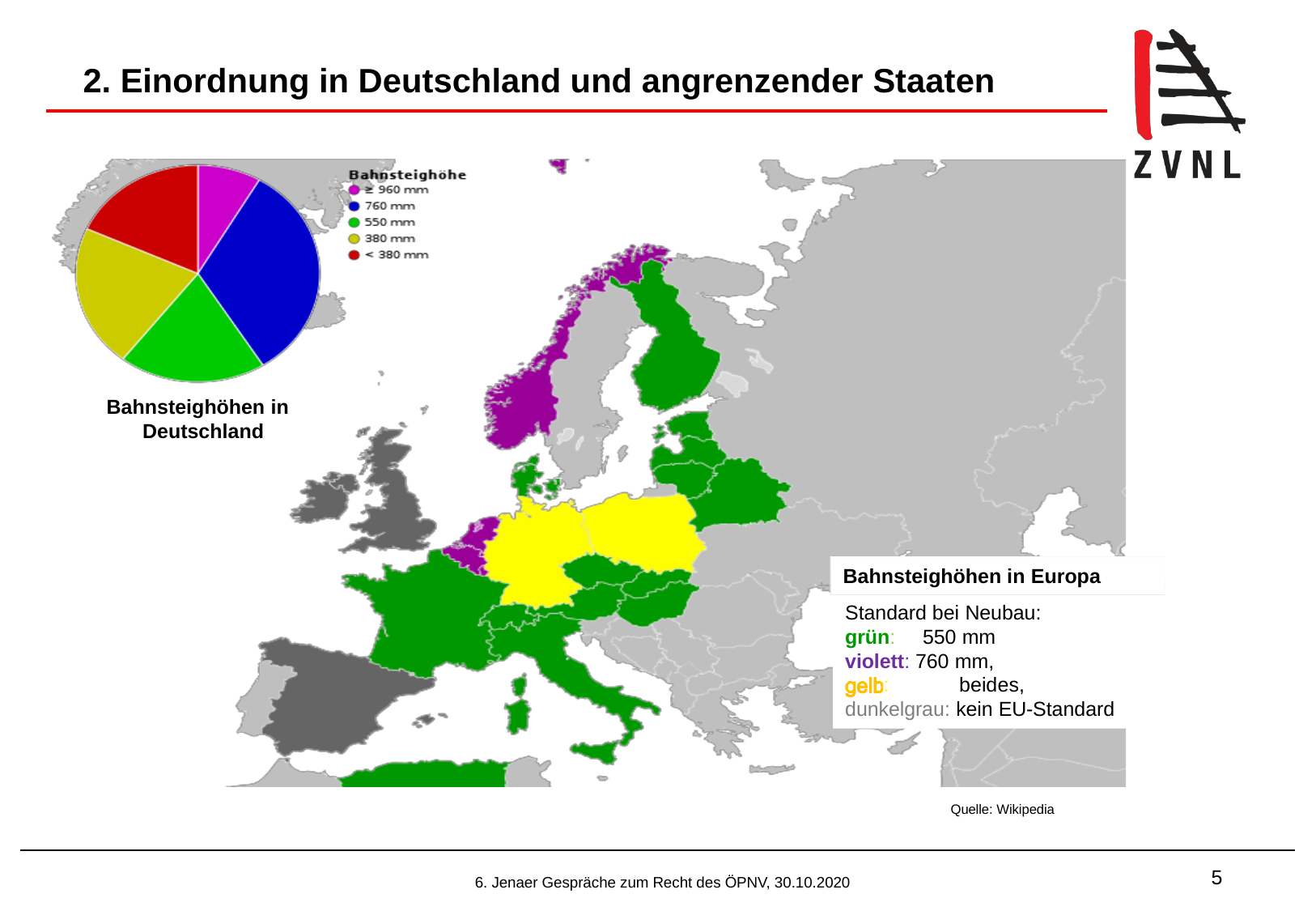

# 2. Einordnung in Deutschland und angrenzender Staaten

Bahnsteighöhen in  Deutschland
Bahnsteighöhen in Europa
Standard bei Neubau:
grün:	550 mm
violett: 760 mm,
:	beides,
dunkelgrau: kein EU-Standard

Quelle: Wikipedia
5
6. Jenaer Gespräche zum Recht des ÖPNV, 30.10.2020